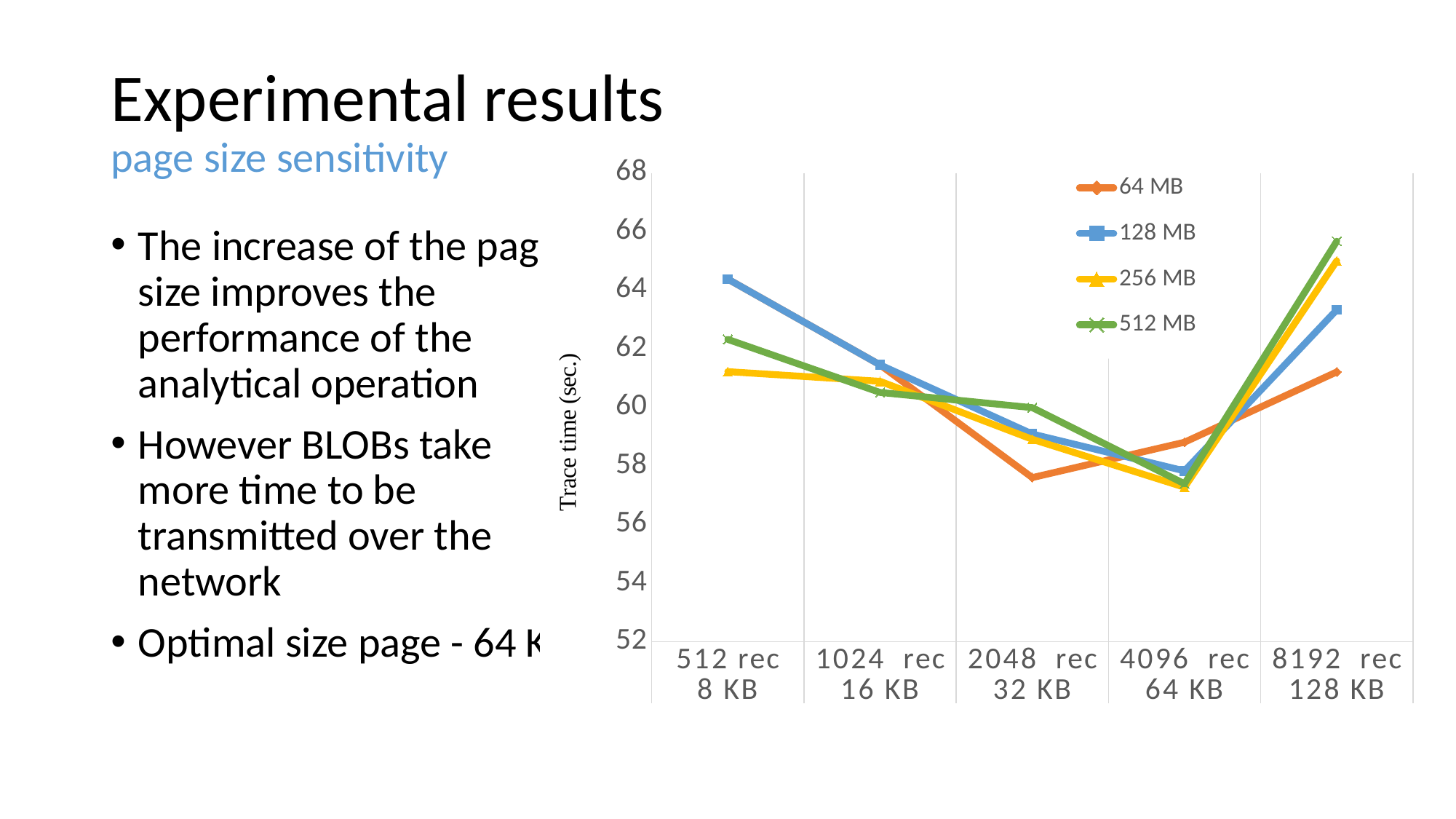

# Experimental results page size sensitivity

### Chart

| Category | 64 MB | 128 MB | 256 MB | 512 MB |
|---|---|---|---|---|
| 512 rec | 64.38 | 64.38 | 61.22 | 62.32 |
| 1024  rec | 61.45 | 61.45 | 60.89 | 60.51 |
| 2048  rec | 57.6 | 59.09 | 58.91 | 59.99 |
| 4096  rec | 58.81 | 57.83 | 57.27 | 57.39 |
| 8192  rec | 61.21 | 63.33 | 65.0 | 65.67 |
The increase of the page size improves the performance of the analytical operation
However BLOBs take more time to be transmitted over the network
Optimal size page - 64 KB

[unsupported chart]

28